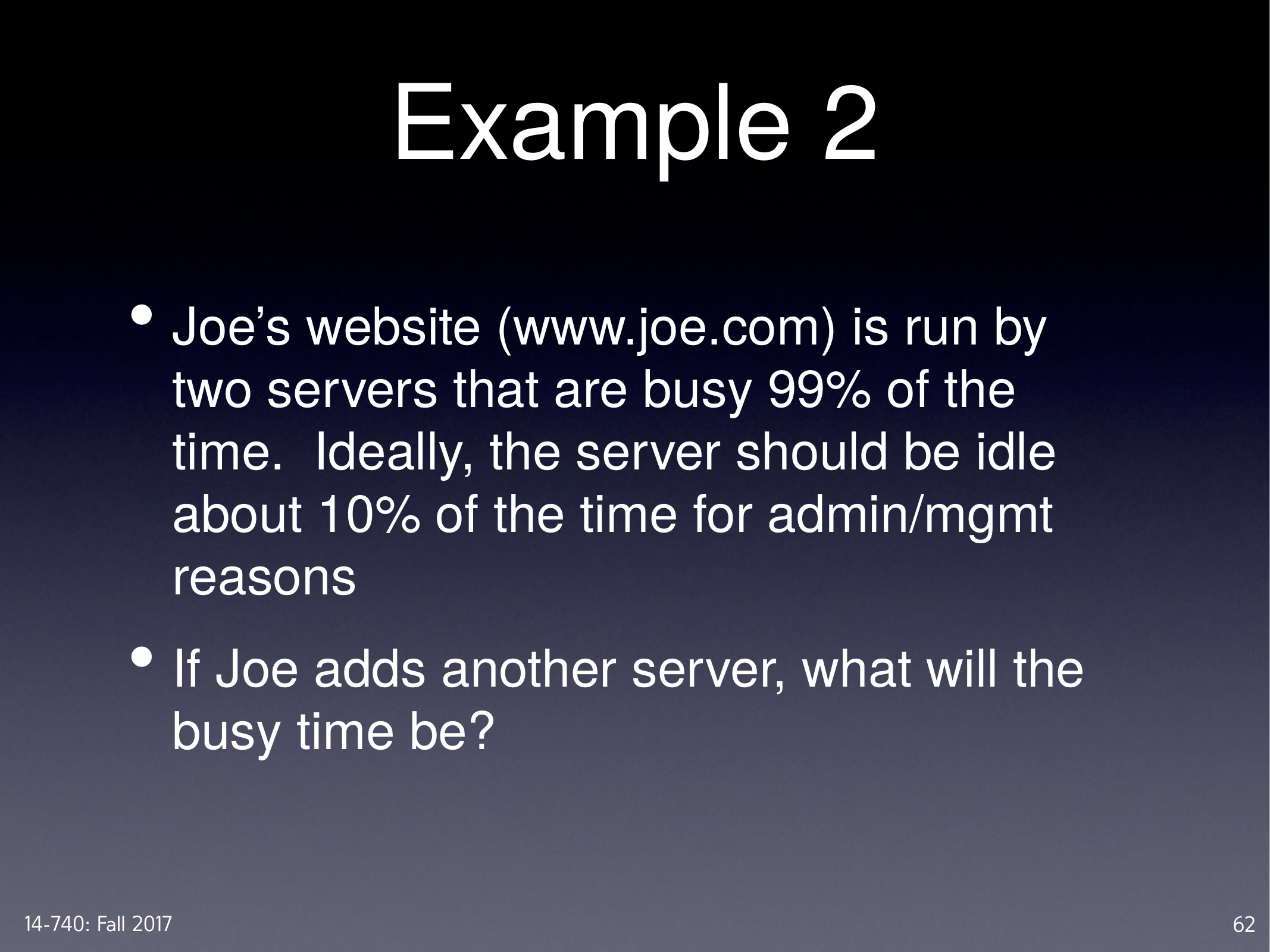

# Example 2
Joe’s website (www.joe.com) is run by two servers that are busy 99% of the time.  Ideally, the server should be idle about 10% of the time for admin/mgmt reasons
If Joe adds another server, what will the busy time be?
62